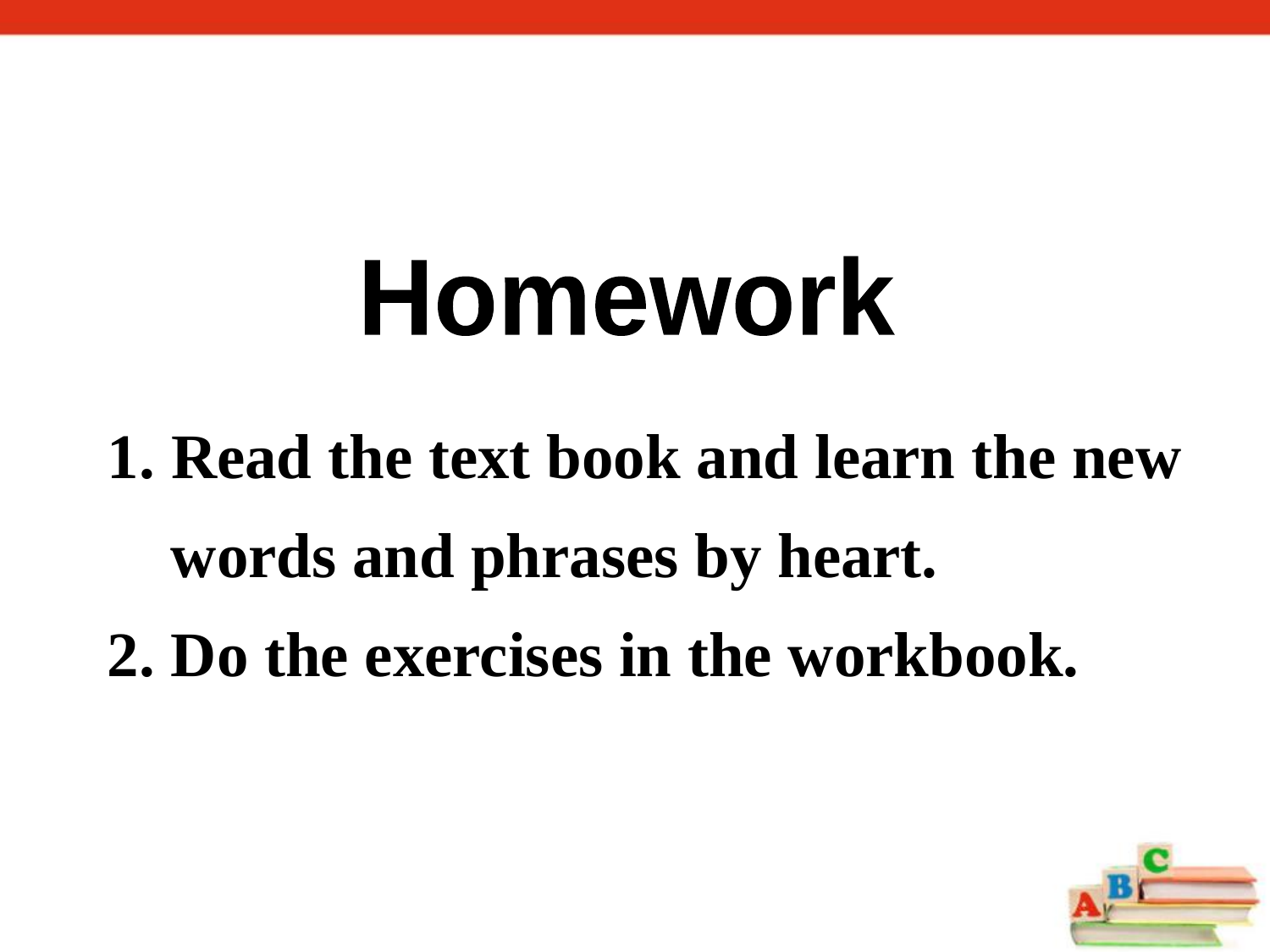

Homework
1. Read the text book and learn the new
    words and phrases by heart.
2. Do the exercises in the workbook.